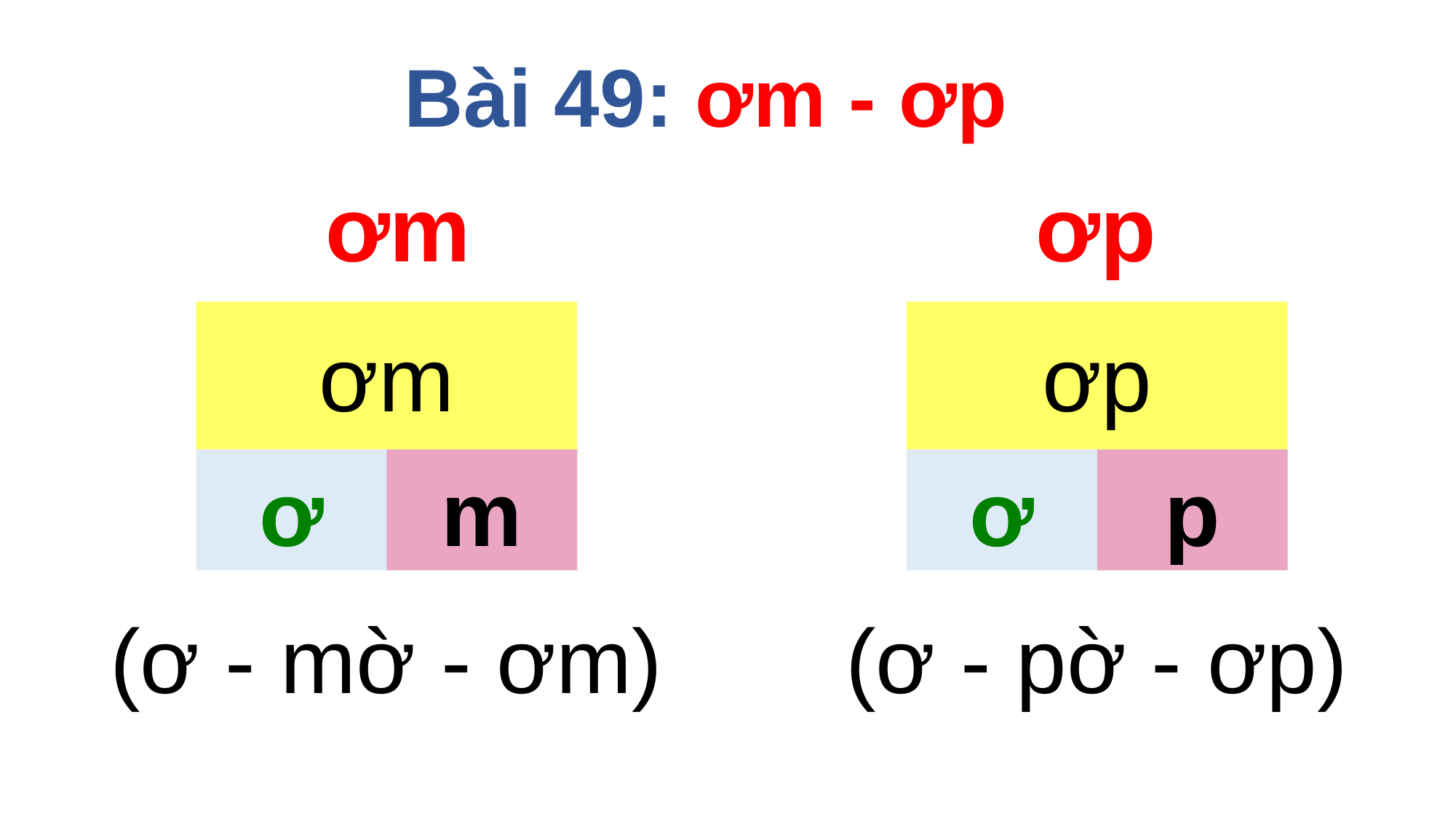

Bài 49: ơm - ơp
ơm
ơp
ơm
ơ
m
ơp
ơ
p
(ơ - pờ - ơp)
(ơ - mờ - ơm)